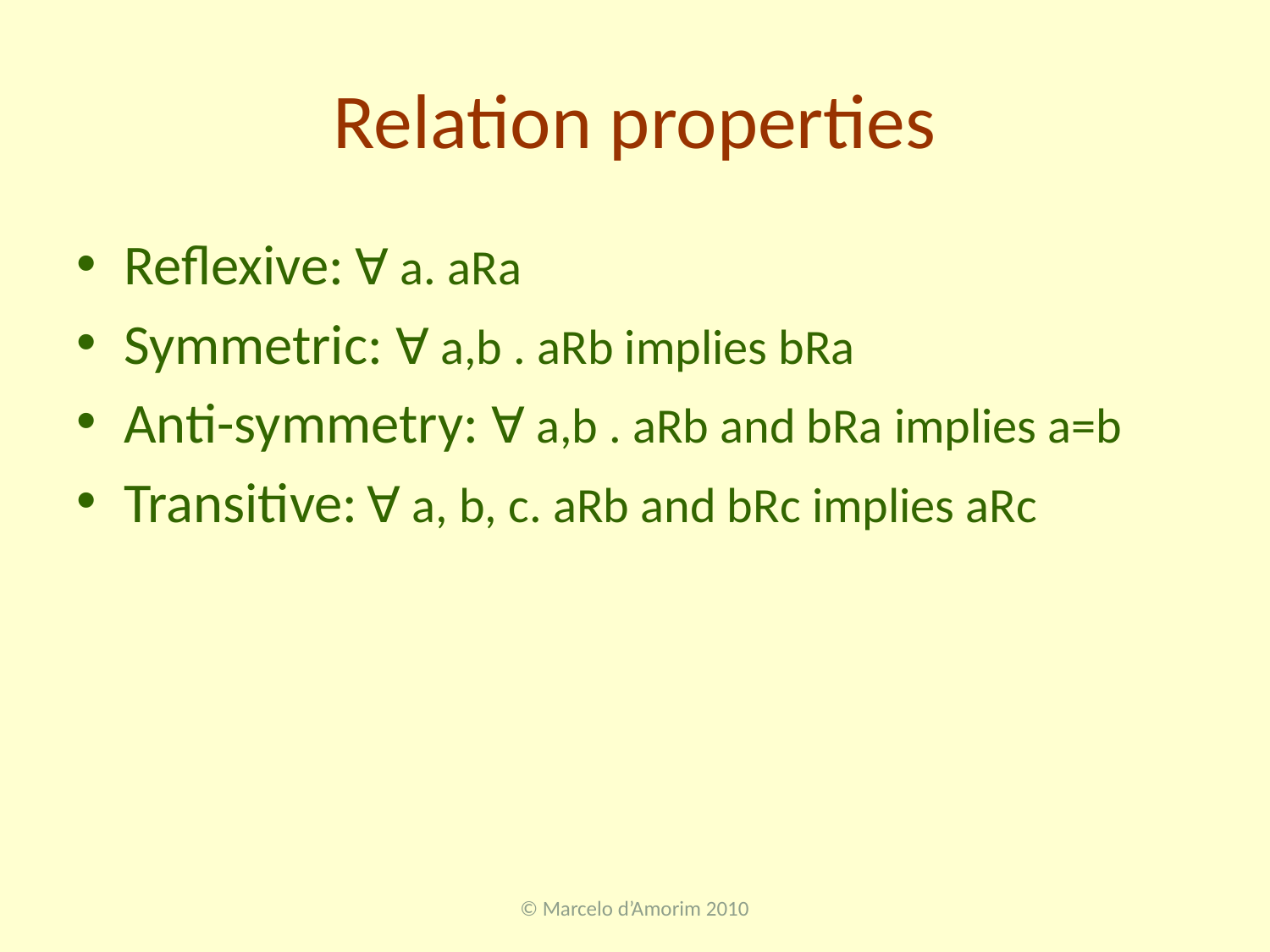

# Relation properties
Reflexive: ∀ a. aRa
Symmetric: ∀ a,b . aRb implies bRa
Anti-symmetry: ∀ a,b . aRb and bRa implies a=b
Transitive: ∀ a, b, c. aRb and bRc implies aRc
© Marcelo d’Amorim 2010